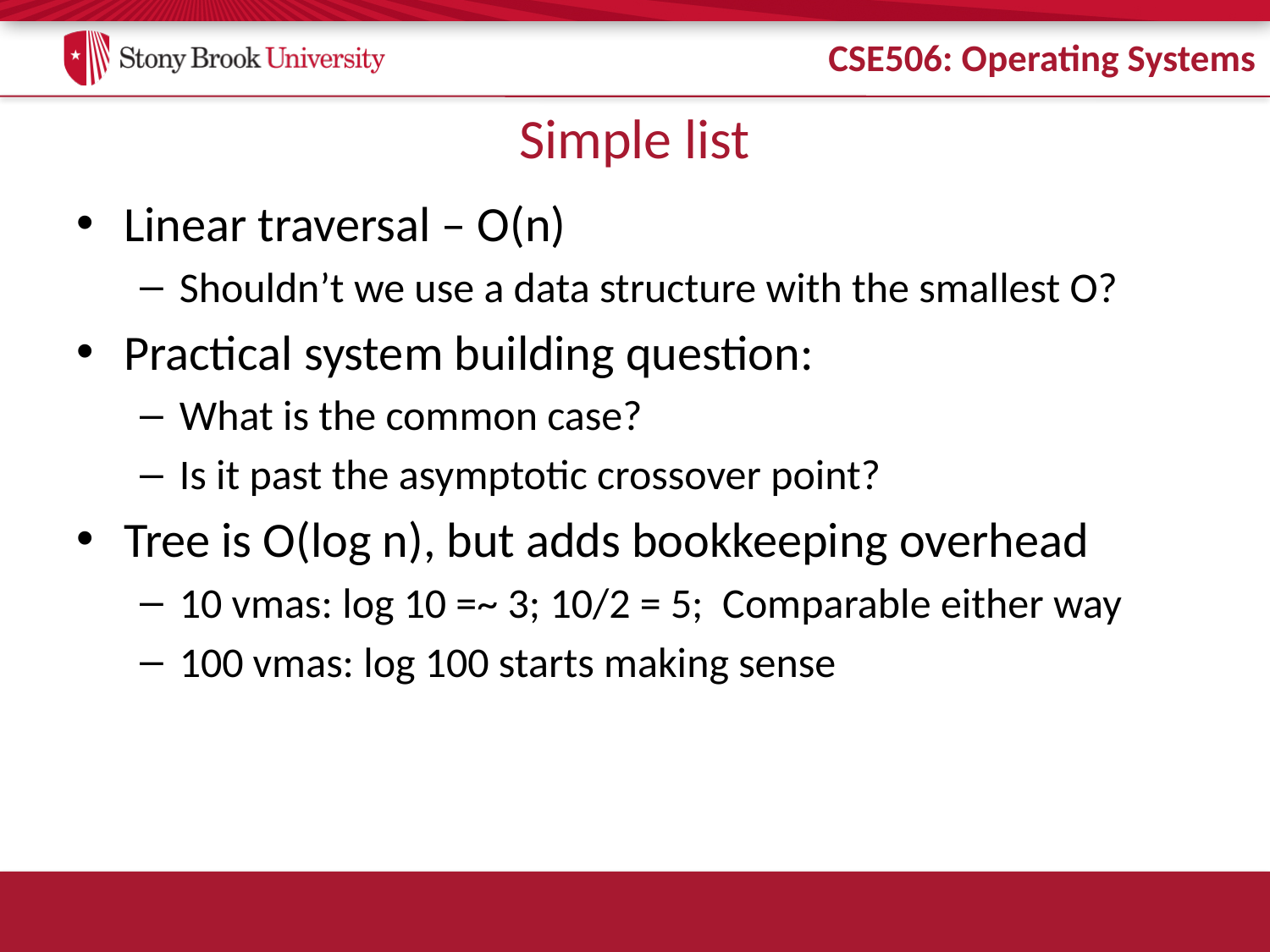

# Simple list
Linear traversal – O(n)
Shouldn’t we use a data structure with the smallest O?
Practical system building question:
What is the common case?
Is it past the asymptotic crossover point?
Tree is O(log n), but adds bookkeeping overhead
10 vmas: log 10 =~ 3; 10/2 = 5;  Comparable either way
100 vmas: log 100 starts making sense